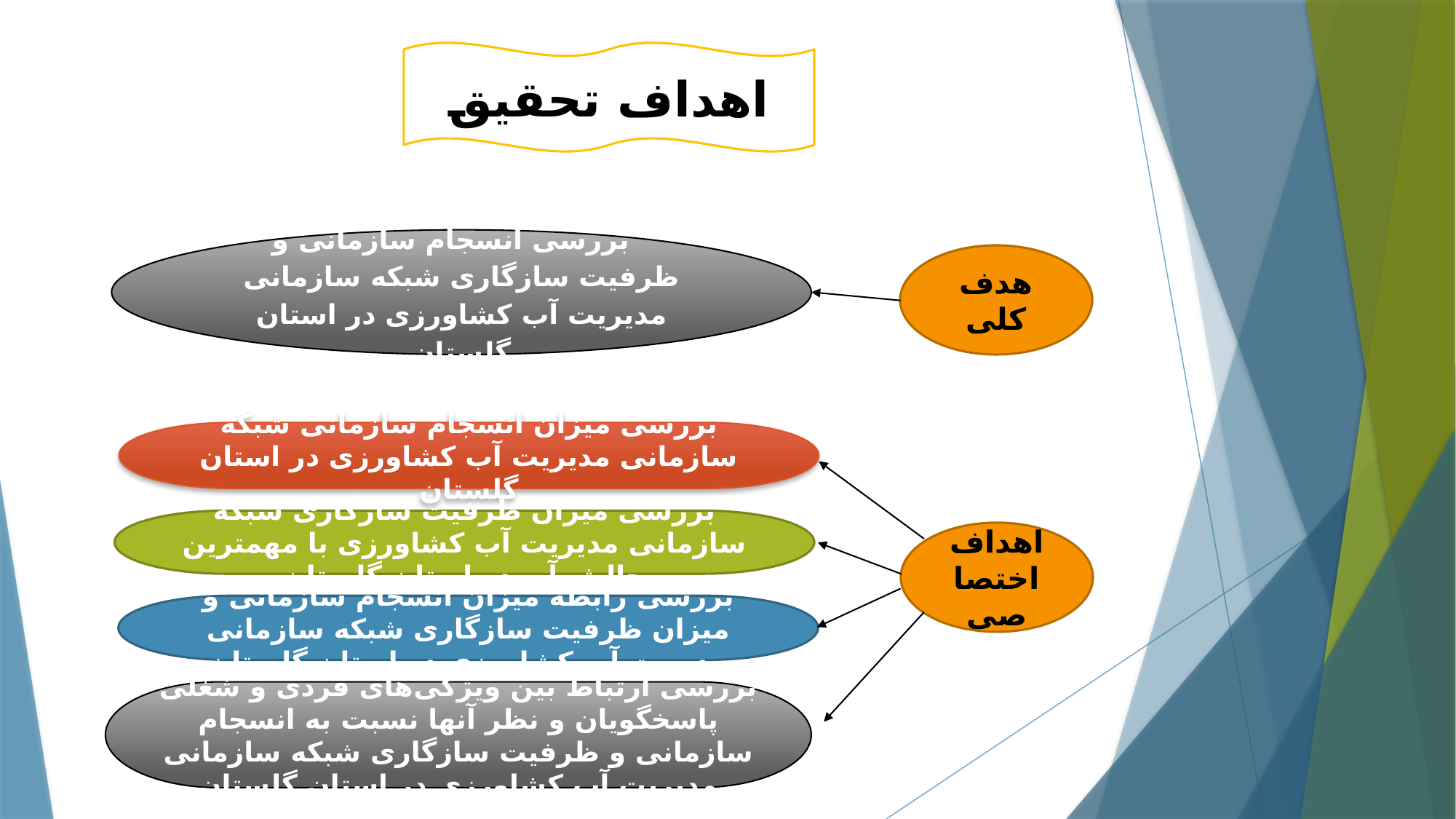

اهداف تحقیق
بررسی انسجام سازمانی و ظرفیت سازگاری شبکه سازمانی مدیریت آب کشاورزی در استان گلستان
هدف کلی
بررسی میزان انسجام سازمانی شبکه سازمانی مدیریت آب کشاورزی در استان گلستان
بررسی میزان ظرفیت سازگاری شبکه سازمانی مدیریت آب کشاورزی با مهمترین چالش آب در استان گلستان
اهداف اختصاصی
بررسی رابطه میزان انسجام سازمانی و میزان ظرفیت سازگاری شبکه سازمانی مدیریت آب کشاورزی در استان گلستان
بررسی ارتباط بین ویژگی‌های فردی و شغلی پاسخگویان و نظر آنها نسبت به انسجام سازمانی و ظرفیت سازگاری شبکه سازمانی مدیریت آب کشاورزی در استان گلستان